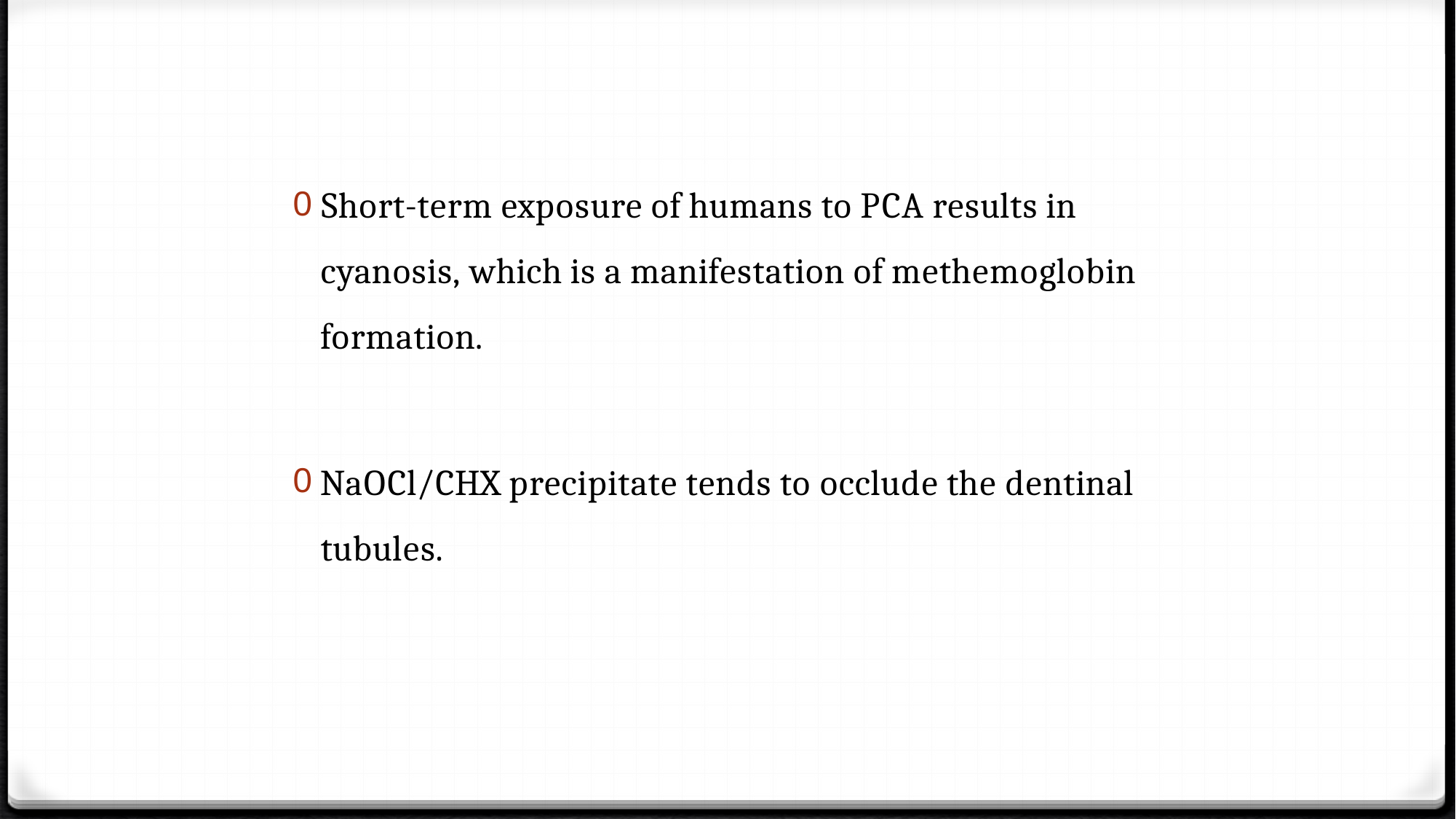

Short-term exposure of humans to PCA results in cyanosis, which is a manifestation of methemoglobin formation.

NaOCl/CHX precipitate tends to occlude the dentinal tubules.